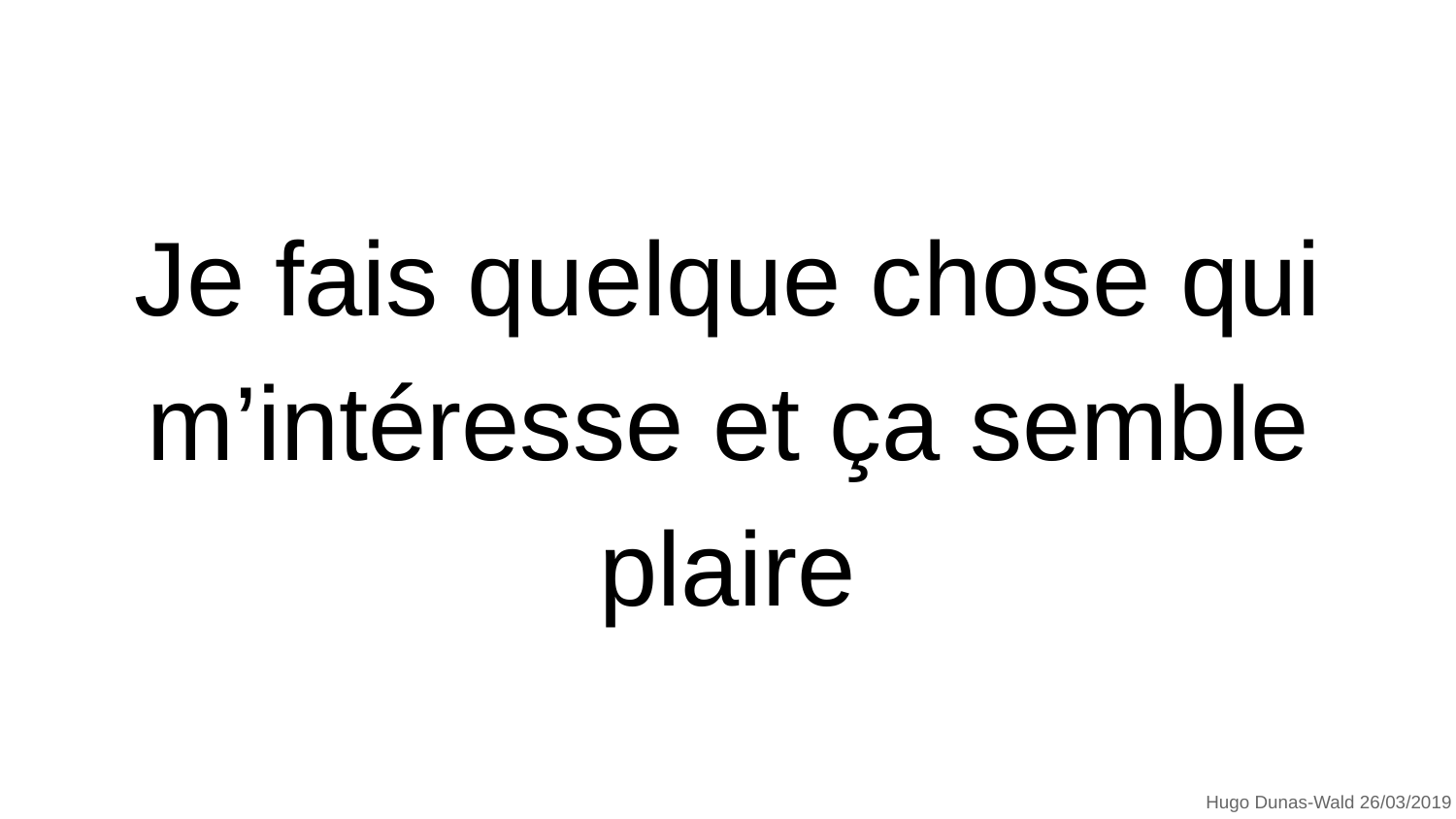

# Je fais quelque chose qui m’intéresse et ça semble plaire
Hugo Dunas-Wald 26/03/2019